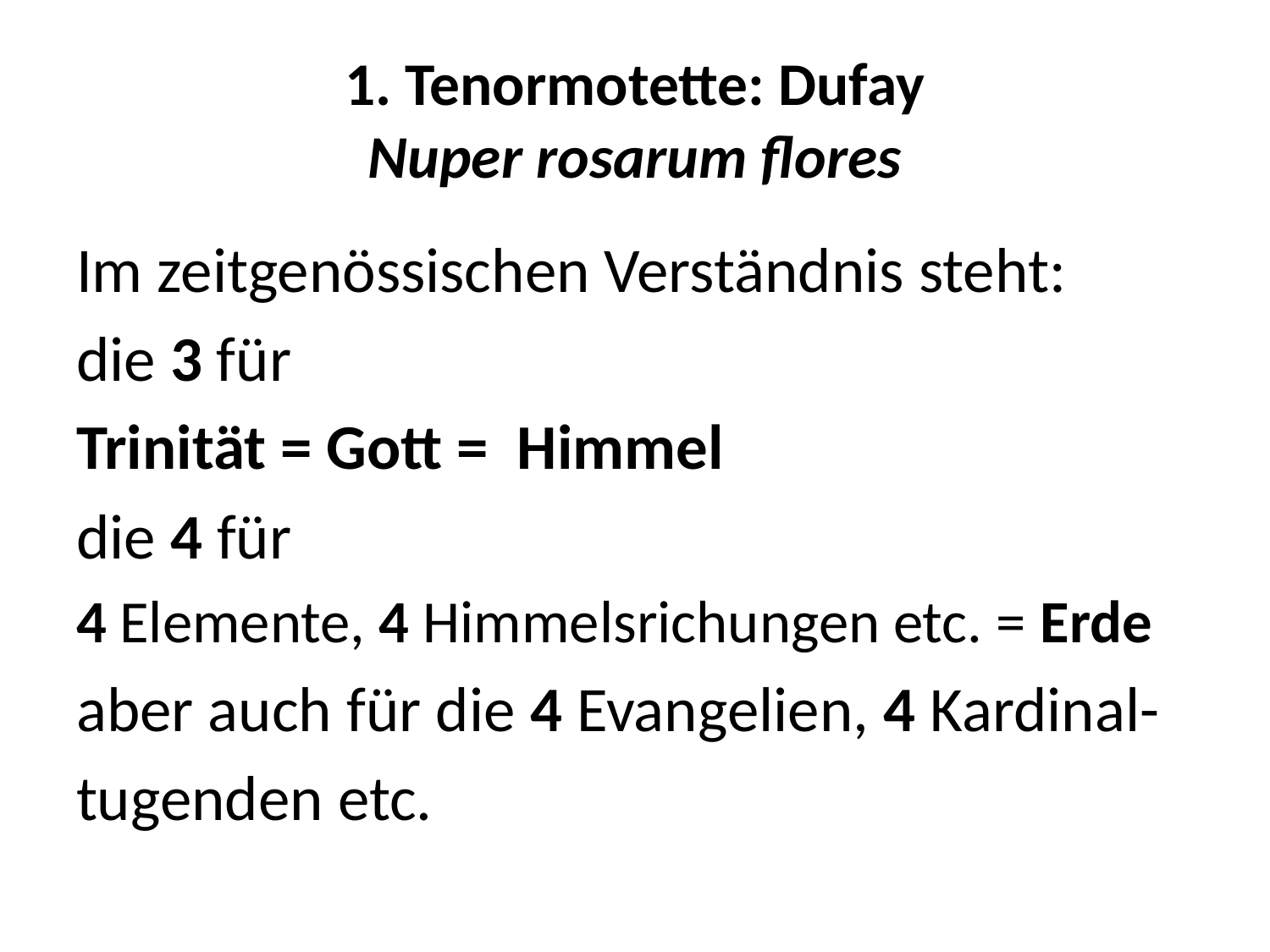

# 1. Tenormotette: Dufay Nuper rosarum flores
Im zeitgenössischen Verständnis steht:
die 3 für
Trinität = Gott =  Himmel
die 4 für
4 Elemente, 4 Himmelsrichungen etc. = Erde
aber auch für die 4 Evangelien, 4 Kardinal-
tugenden etc.